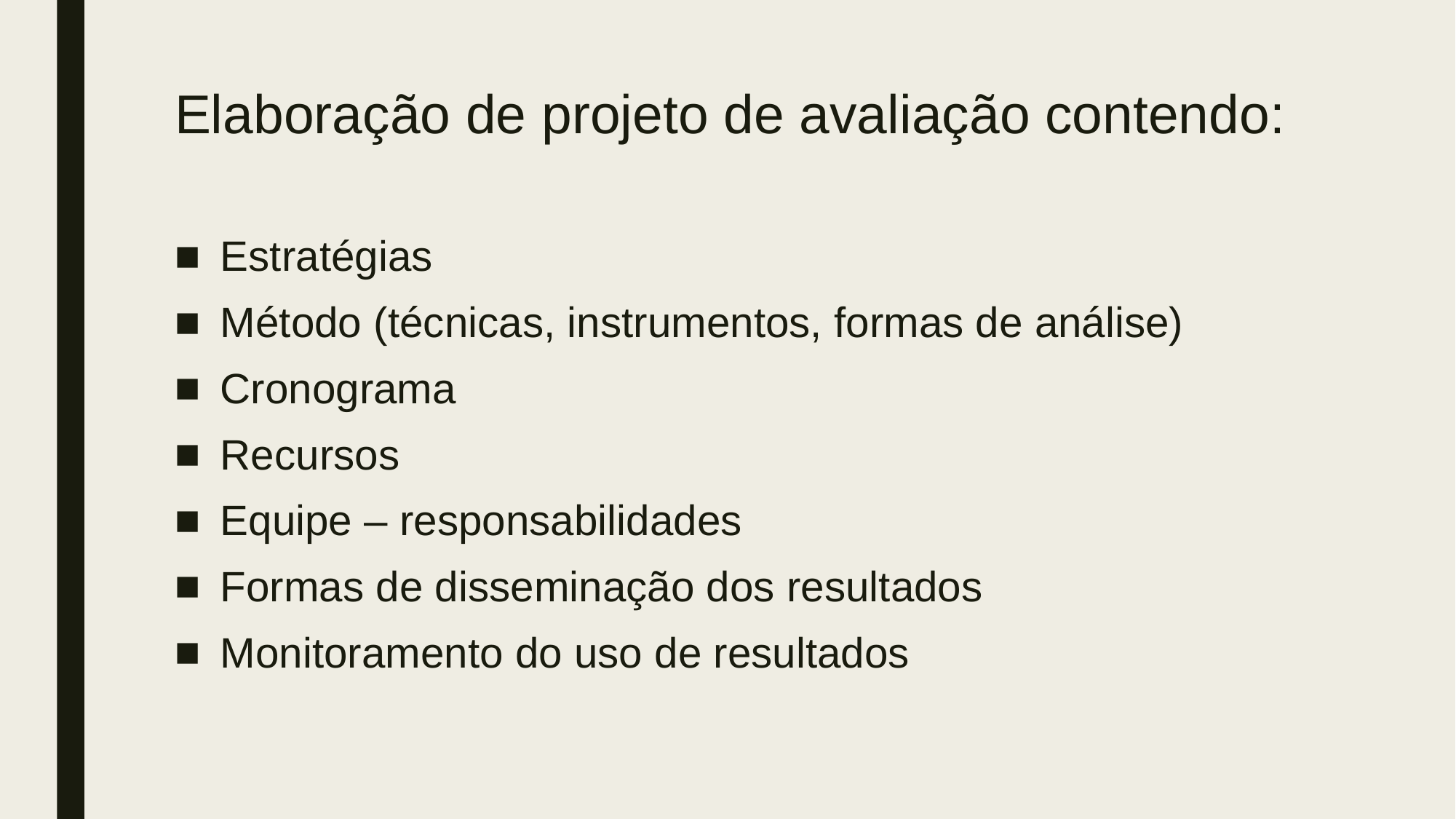

# Elaboração de projeto de avaliação contendo:
Estratégias
Método (técnicas, instrumentos, formas de análise)
Cronograma
Recursos
Equipe – responsabilidades
Formas de disseminação dos resultados
Monitoramento do uso de resultados